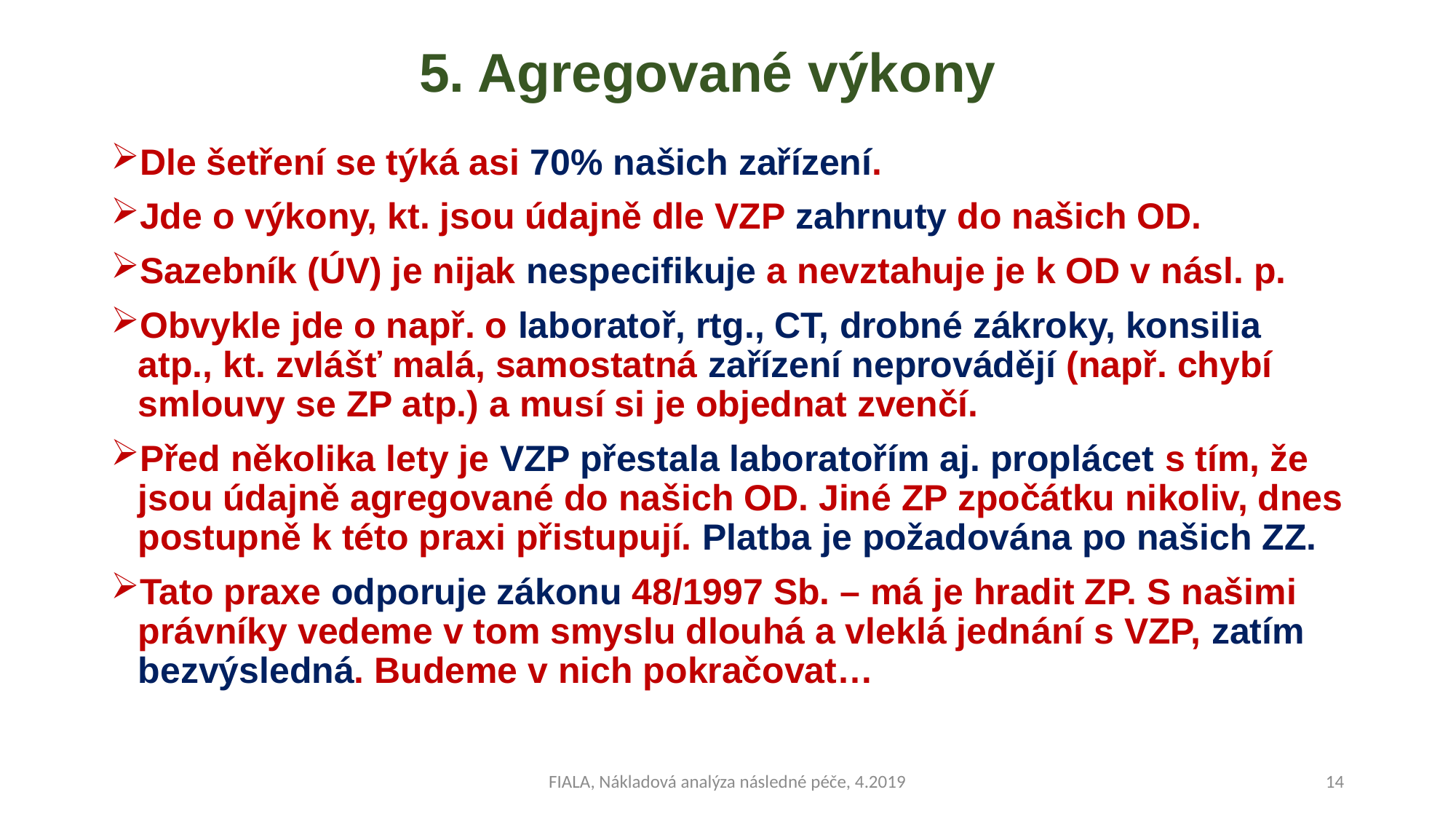

# 5. Agregované výkony
Dle šetření se týká asi 70% našich zařízení.
Jde o výkony, kt. jsou údajně dle VZP zahrnuty do našich OD.
Sazebník (ÚV) je nijak nespecifikuje a nevztahuje je k OD v násl. p.
Obvykle jde o např. o laboratoř, rtg., CT, drobné zákroky, konsilia atp., kt. zvlášť malá, samostatná zařízení neprovádějí (např. chybí smlouvy se ZP atp.) a musí si je objednat zvenčí.
Před několika lety je VZP přestala laboratořím aj. proplácet s tím, že jsou údajně agregované do našich OD. Jiné ZP zpočátku nikoliv, dnes postupně k této praxi přistupují. Platba je požadována po našich ZZ.
Tato praxe odporuje zákonu 48/1997 Sb. – má je hradit ZP. S našimi právníky vedeme v tom smyslu dlouhá a vleklá jednání s VZP, zatím bezvýsledná. Budeme v nich pokračovat…
FIALA, Nákladová analýza následné péče, 4.2019
14